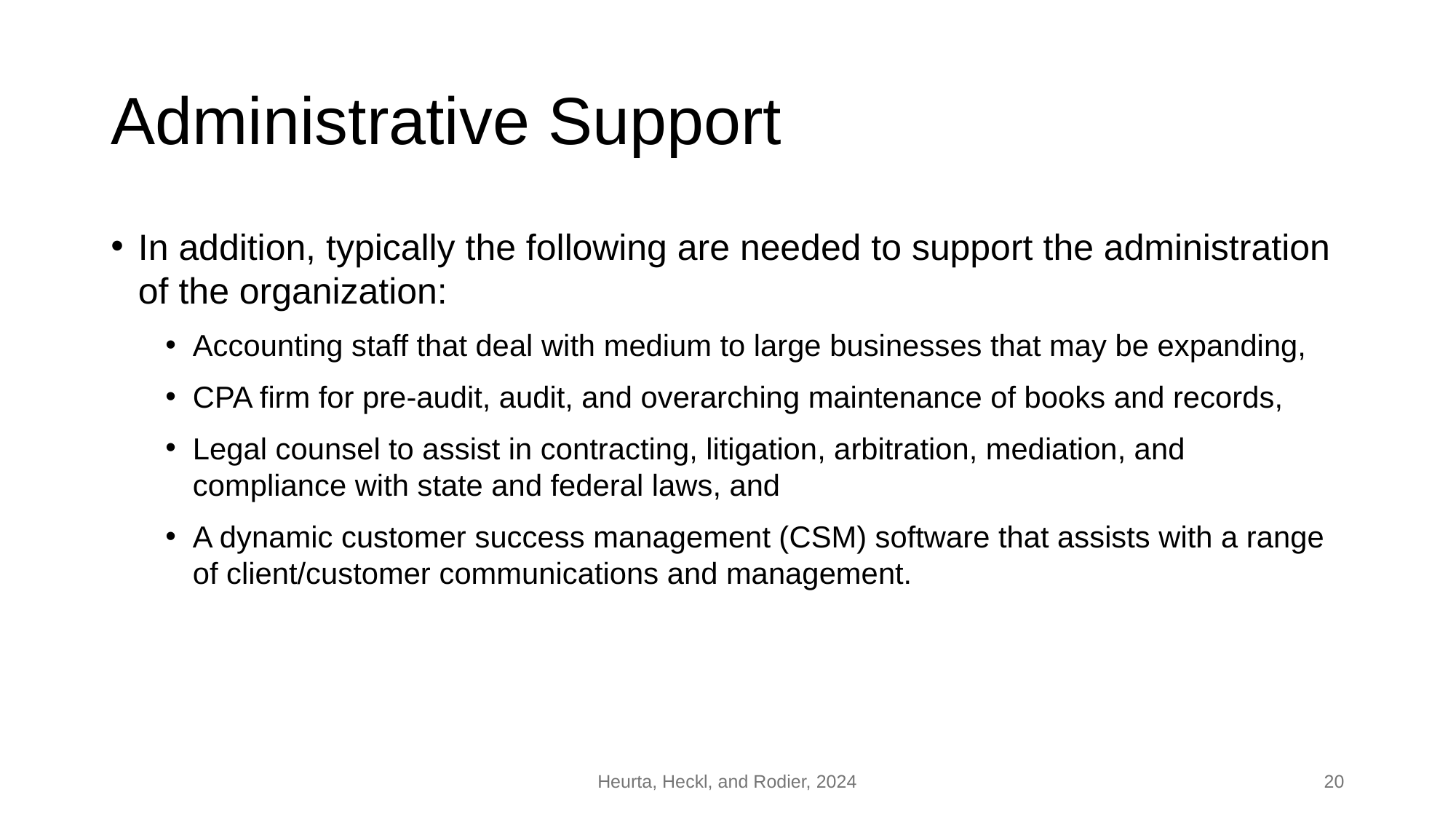

# Administrative Support
In addition, typically the following are needed to support the administration of the organization:
Accounting staff that deal with medium to large businesses that may be expanding,
CPA firm for pre-audit, audit, and overarching maintenance of books and records,
Legal counsel to assist in contracting, litigation, arbitration, mediation, and compliance with state and federal laws, and
A dynamic customer success management (CSM) software that assists with a range of client/customer communications and management.

Heurta, Heckl, and Rodier, 2024
20